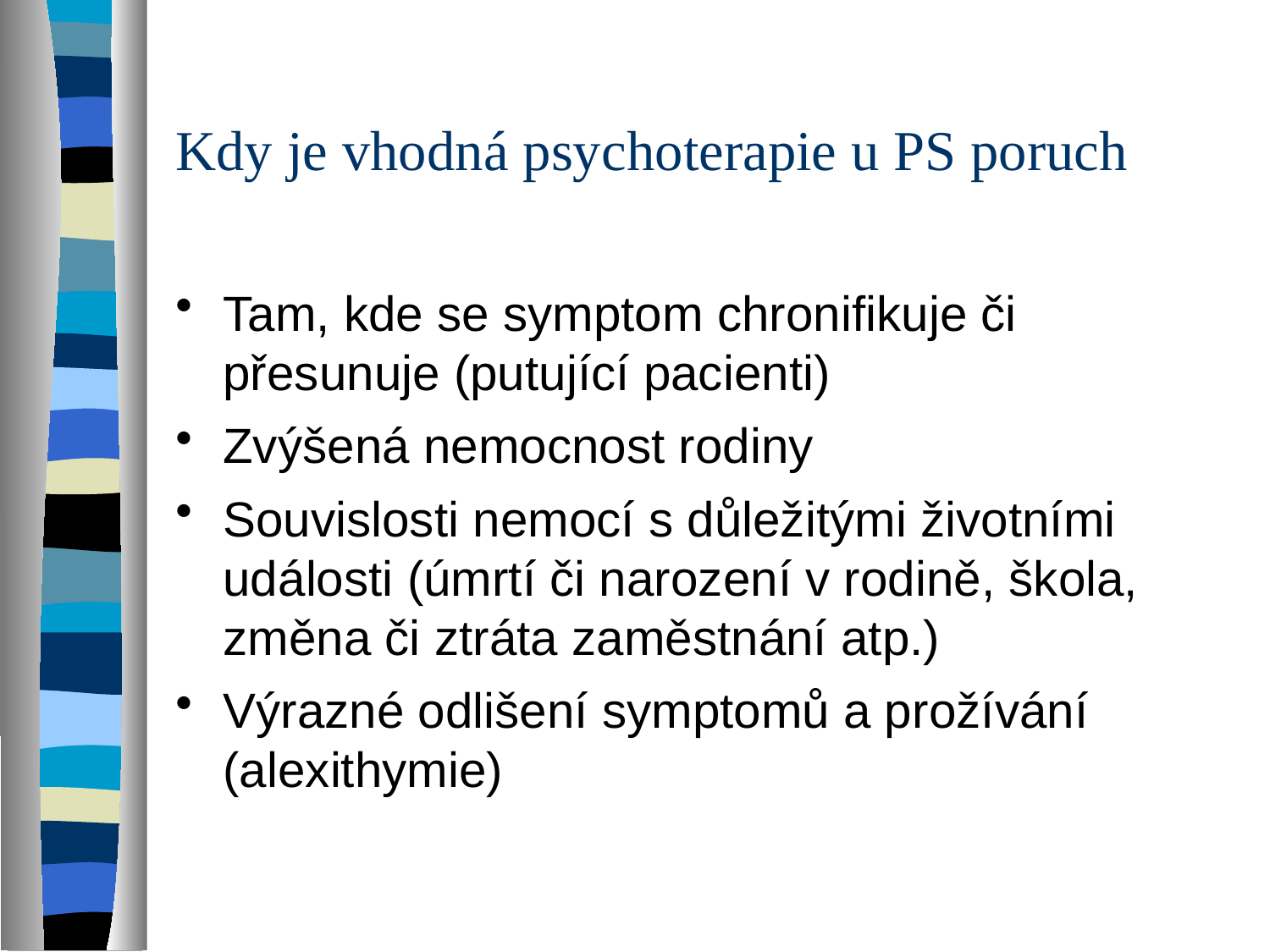

# Kdy je vhodná psychoterapie u PS poruch
Tam, kde se symptom chronifikuje či přesunuje (putující pacienti)
Zvýšená nemocnost rodiny
Souvislosti nemocí s důležitými životními události (úmrtí či narození v rodině, škola, změna či ztráta zaměstnání atp.)
Výrazné odlišení symptomů a prožívání (alexithymie)